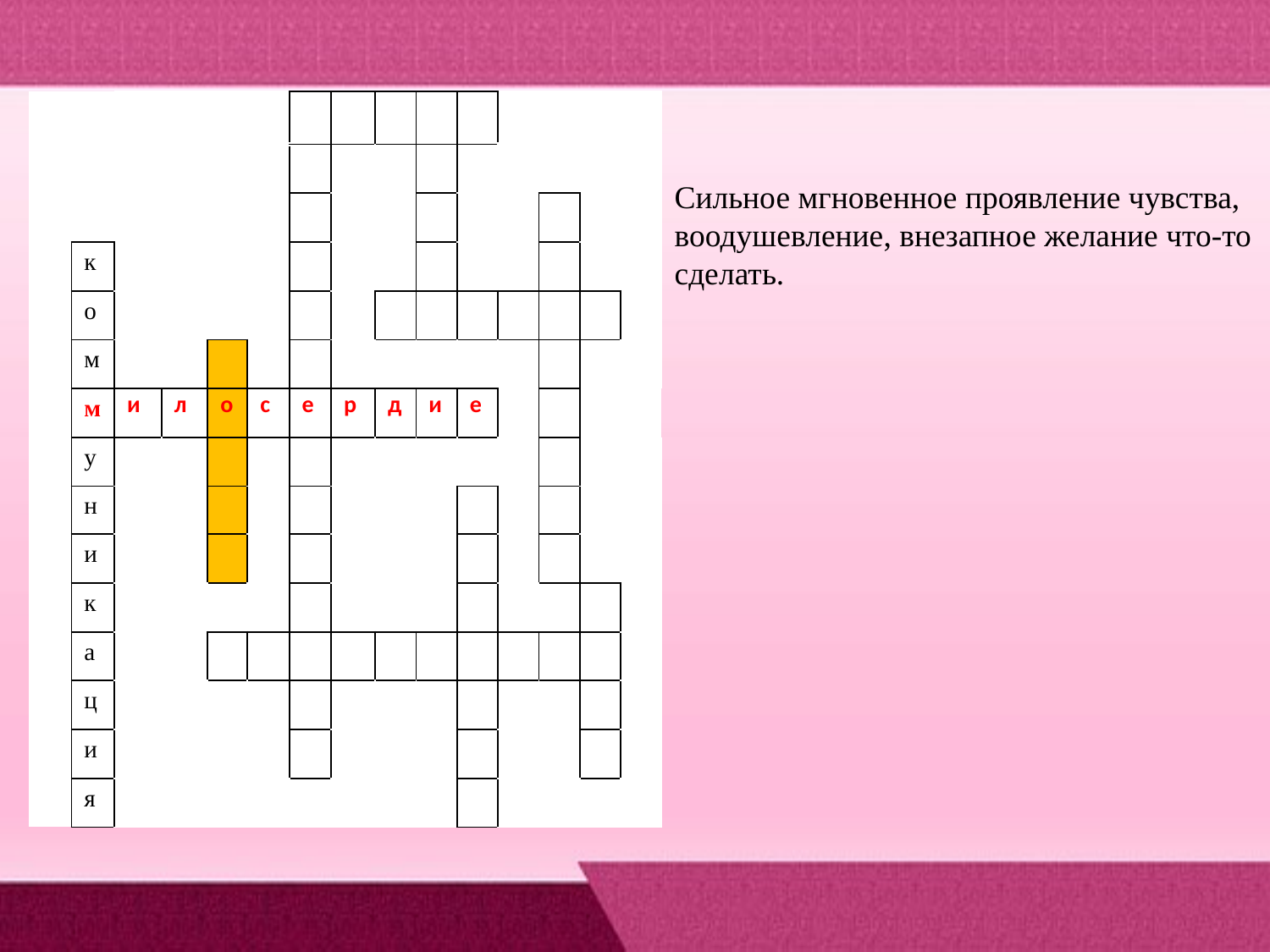

#
|  |  |  |  |  |  |  |  |  |  |  |  |  |  |  |
| --- | --- | --- | --- | --- | --- | --- | --- | --- | --- | --- | --- | --- | --- | --- |
|  |  |  |  |  |  |  |  |  |  |  |  |  |  |  |
|  |  |  |  |  |  |  |  |  |  |  |  |  |  |  |
|  | к |  |  |  |  |  |  |  |  |  |  |  |  |  |
|  | о |  |  |  |  |  |  |  |  |  |  |  |  |  |
|  | м |  |  |  |  |  |  |  |  |  |  |  |  |  |
|  | м | и | л | о | с | е | р | д | и | е |  |  |  |  |
|  | у |  |  |  |  |  |  |  |  |  |  |  |  |  |
|  | н |  |  |  |  |  |  |  |  |  |  |  |  |  |
|  | и |  |  |  |  |  |  |  |  |  |  |  |  |  |
|  | к |  |  |  |  |  |  |  |  |  |  |  |  |  |
|  | а |  |  |  |  |  |  |  |  |  |  |  |  |  |
|  | ц |  |  |  |  |  |  |  |  |  |  |  |  |  |
|  | и |  |  |  |  |  |  |  |  |  |  |  |  |  |
|  | я |  |  |  |  |  |  |  |  |  |  |  |  |  |
Сильное мгновенное проявление чувства,
воодушевление, внезапное желание что-то сделать.